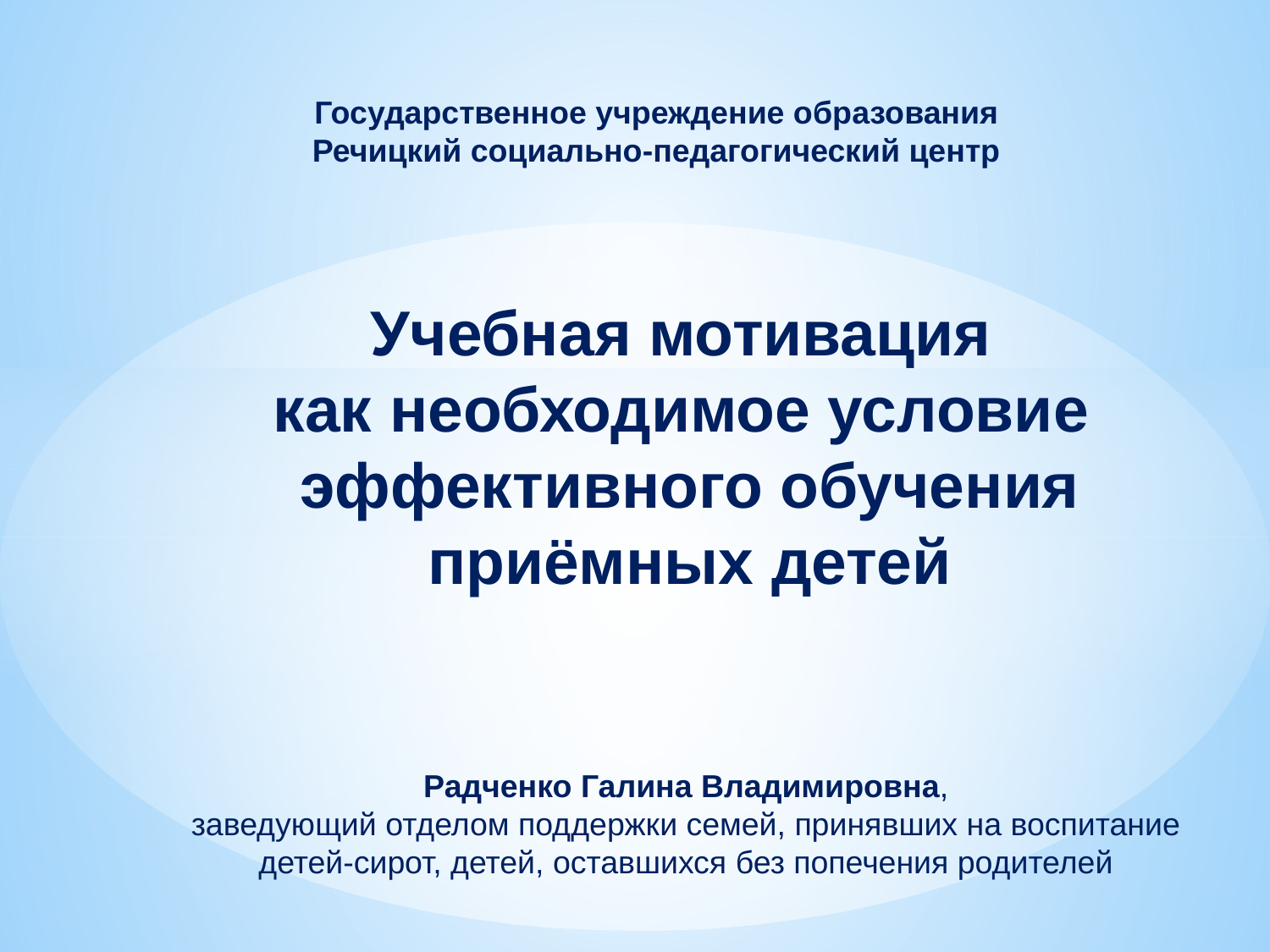

Государственное учреждение образования
Речицкий социально-педагогический центр
Учебная мотивация
как необходимое условие
эффективного обучения приёмных детей

Радченко Галина Владимировна,
заведующий отделом поддержки семей, принявших на воспитание детей-сирот, детей, оставшихся без попечения родителей